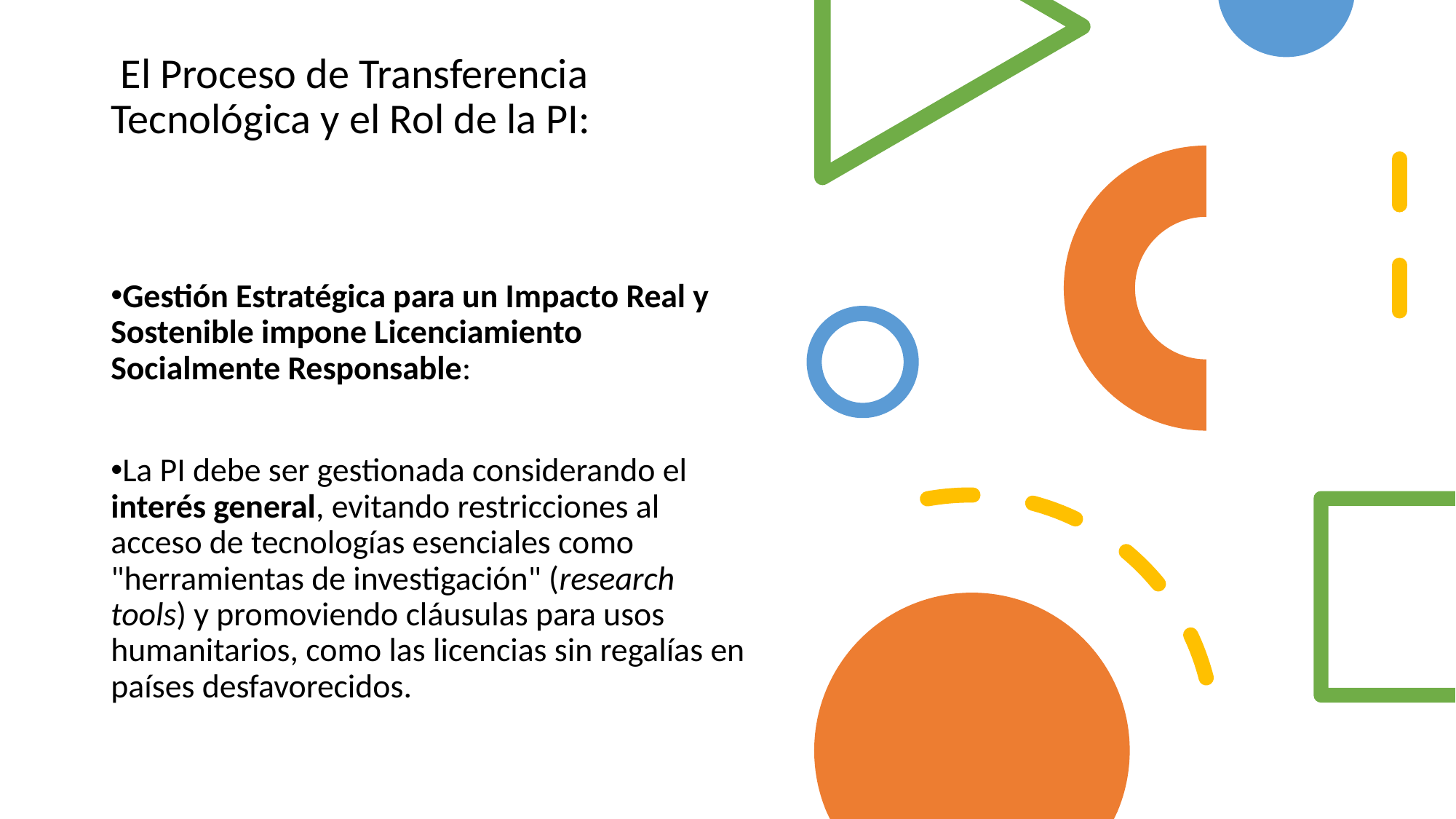

# El Proceso de Transferencia Tecnológica y el Rol de la PI:

Gestión Estratégica para un Impacto Real y Sostenible impone Licenciamiento Socialmente Responsable:

La PI debe ser gestionada considerando el interés general, evitando restricciones al acceso de tecnologías esenciales como "herramientas de investigación" (research tools) y promoviendo cláusulas para usos humanitarios, como las licencias sin regalías en países desfavorecidos.